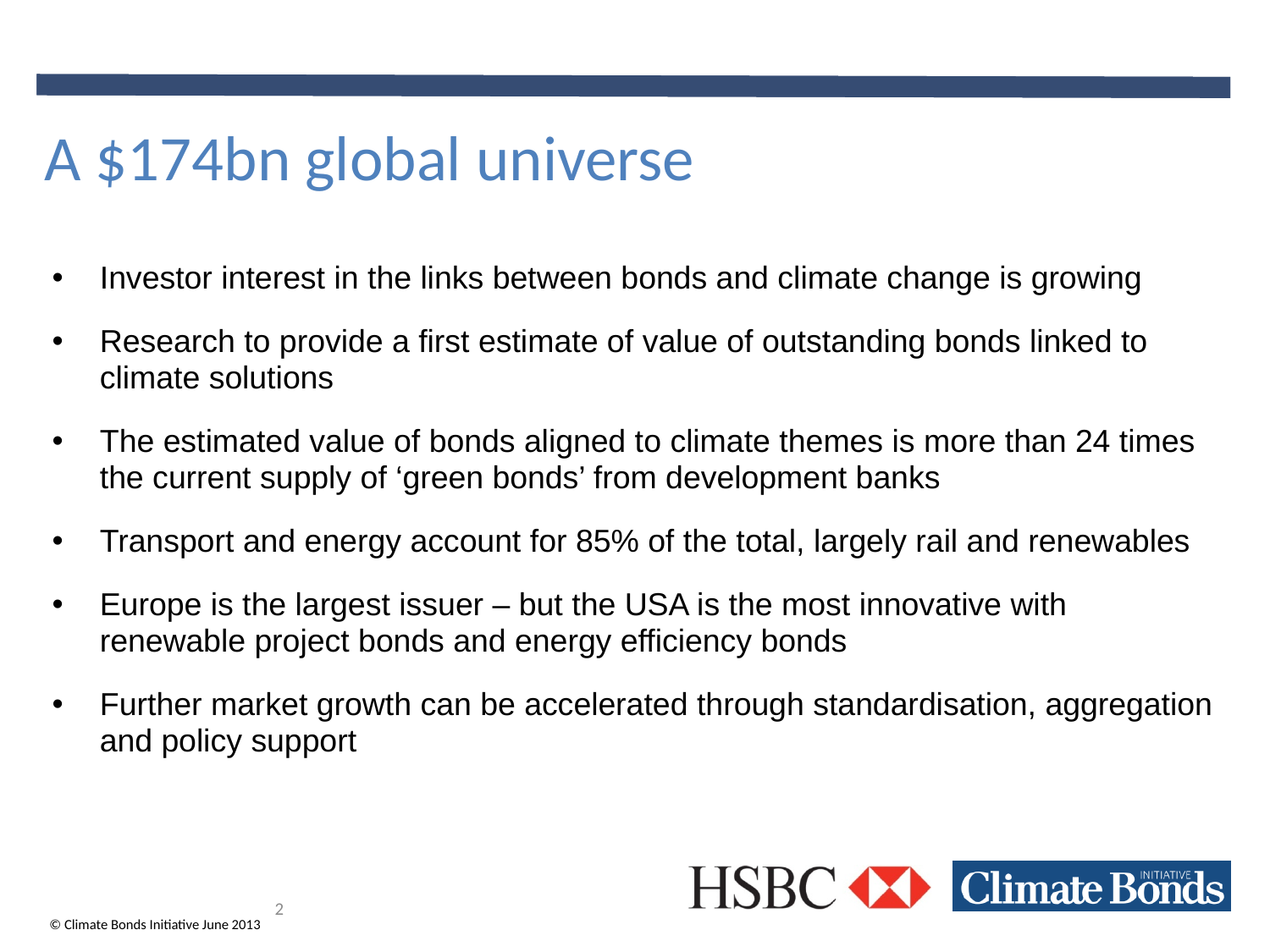

# A $174bn global universe
Investor interest in the links between bonds and climate change is growing
Research to provide a first estimate of value of outstanding bonds linked to climate solutions
The estimated value of bonds aligned to climate themes is more than 24 times the current supply of ‘green bonds’ from development banks
Transport and energy account for 85% of the total, largely rail and renewables
Europe is the largest issuer – but the USA is the most innovative with renewable project bonds and energy efficiency bonds
Further market growth can be accelerated through standardisation, aggregation and policy support
2